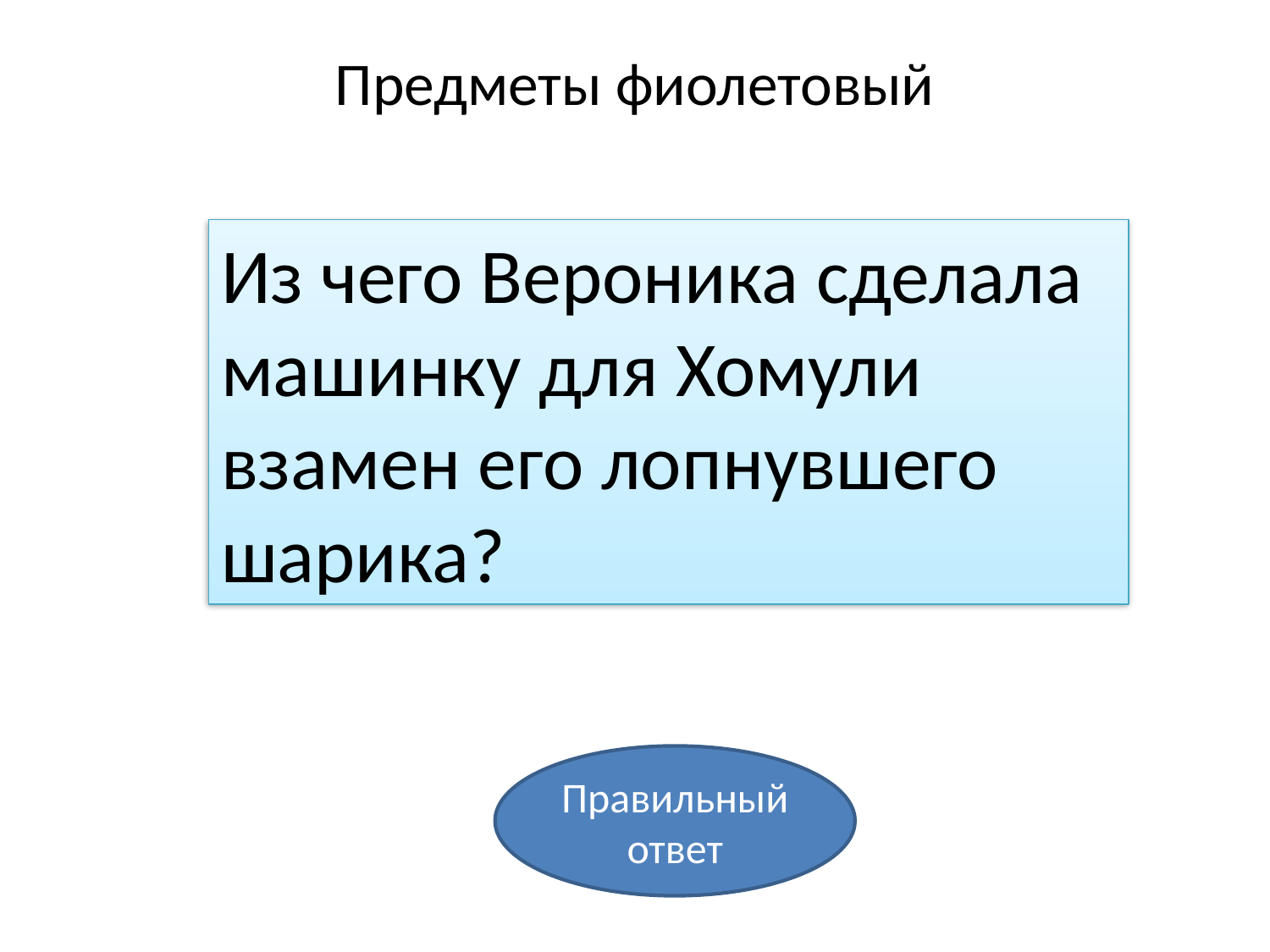

# Предметы фиолетовый
Из чего Вероника сделала машинку для Хомули взамен его лопнувшего шарика?
Правильный ответ